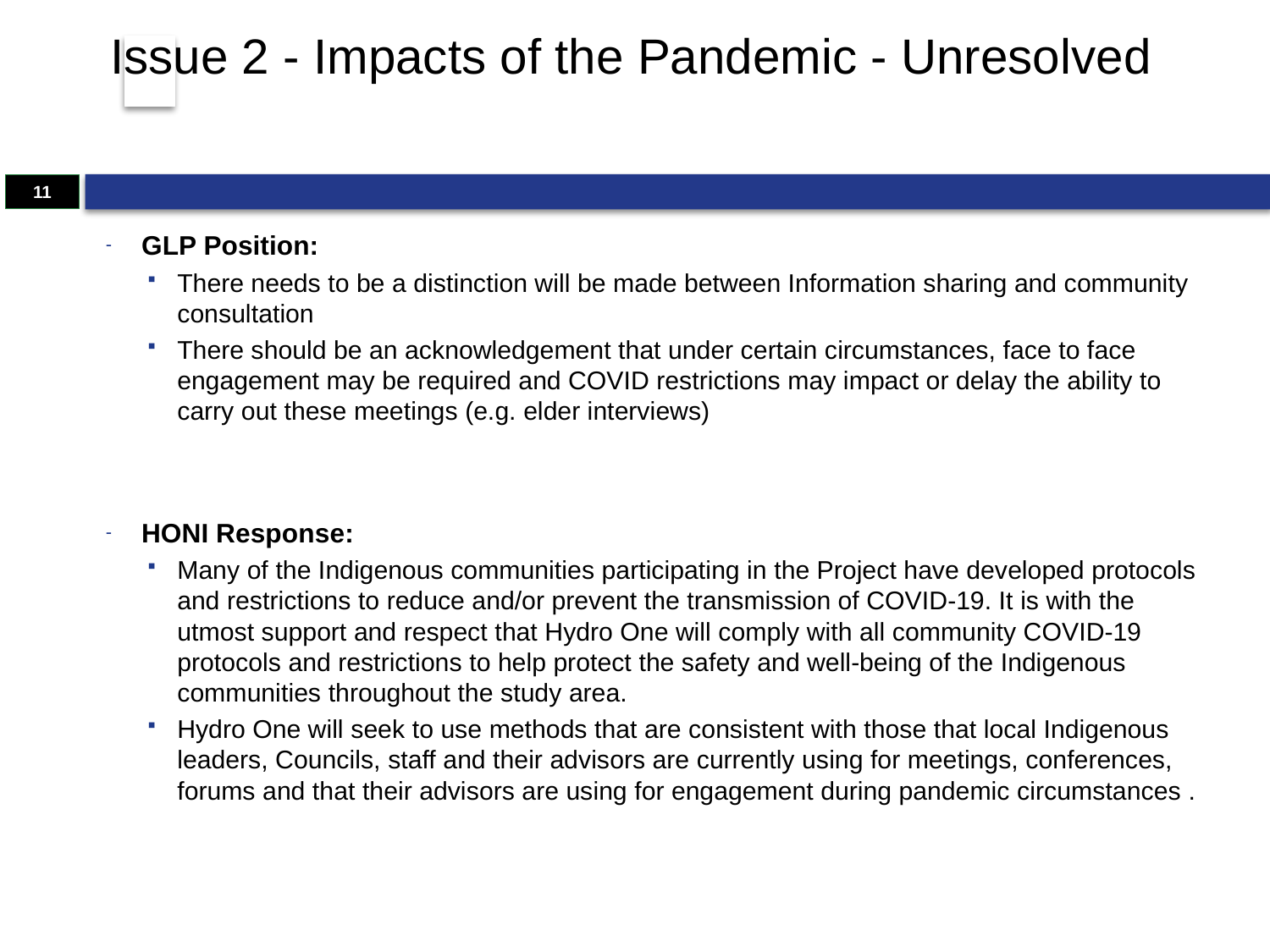

# Issue 2 - Impacts of the Pandemic - Unresolved
11
GLP Position:
There needs to be a distinction will be made between Information sharing and community consultation
There should be an acknowledgement that under certain circumstances, face to face engagement may be required and COVID restrictions may impact or delay the ability to carry out these meetings (e.g. elder interviews)

HONI Response:
Many of the Indigenous communities participating in the Project have developed protocols and restrictions to reduce and/or prevent the transmission of COVID-19. It is with the utmost support and respect that Hydro One will comply with all community COVID-19 protocols and restrictions to help protect the safety and well-being of the Indigenous communities throughout the study area.
Hydro One will seek to use methods that are consistent with those that local Indigenous leaders, Councils, staff and their advisors are currently using for meetings, conferences, forums and that their advisors are using for engagement during pandemic circumstances .